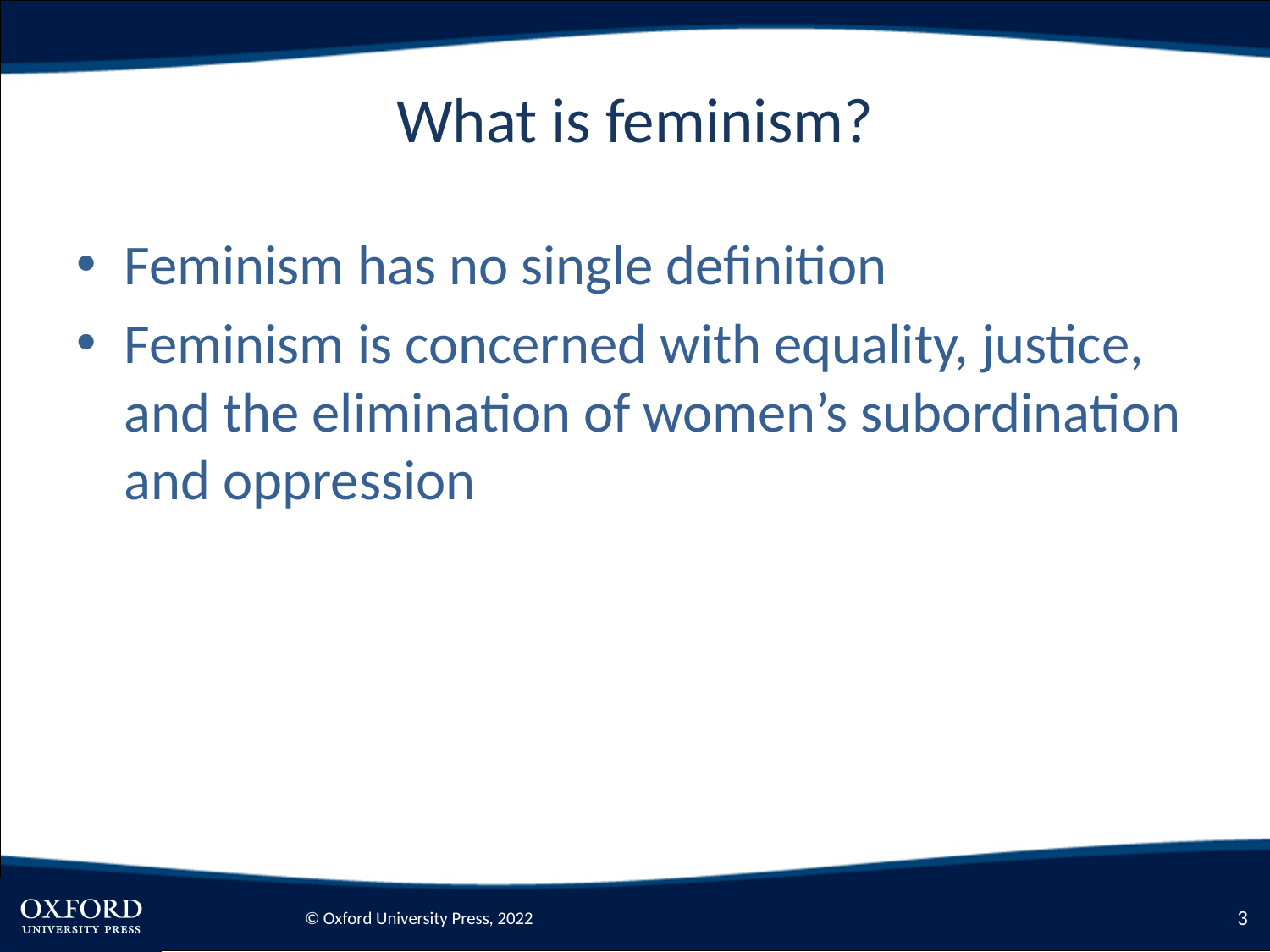

# What is feminism?
Feminism has no single definition
Feminism is concerned with equality, justice, and the elimination of women’s subordination and oppression